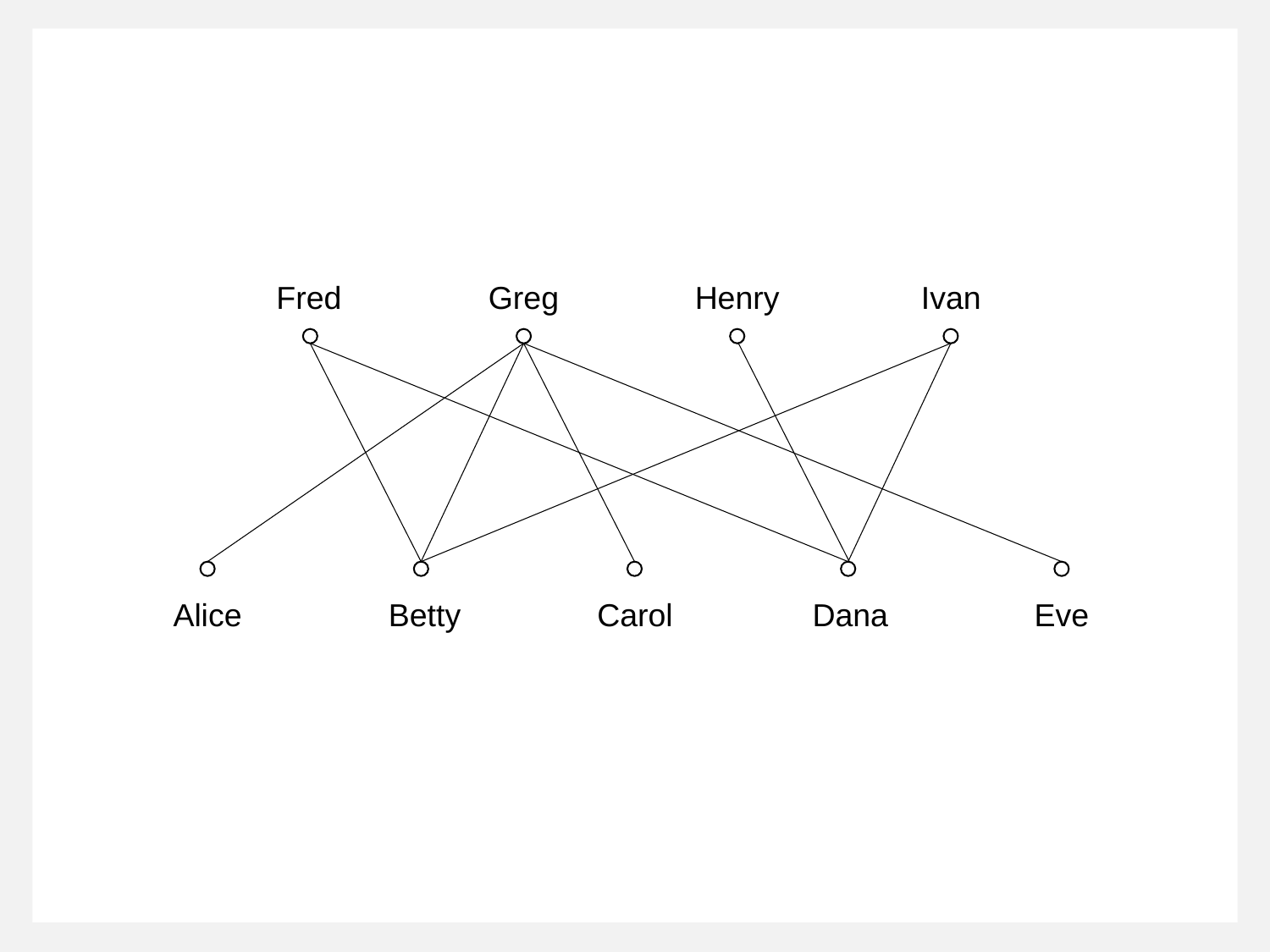

Fred
Greg
Henry
Ivan

Alice
Betty
Carol
Dana
Eve